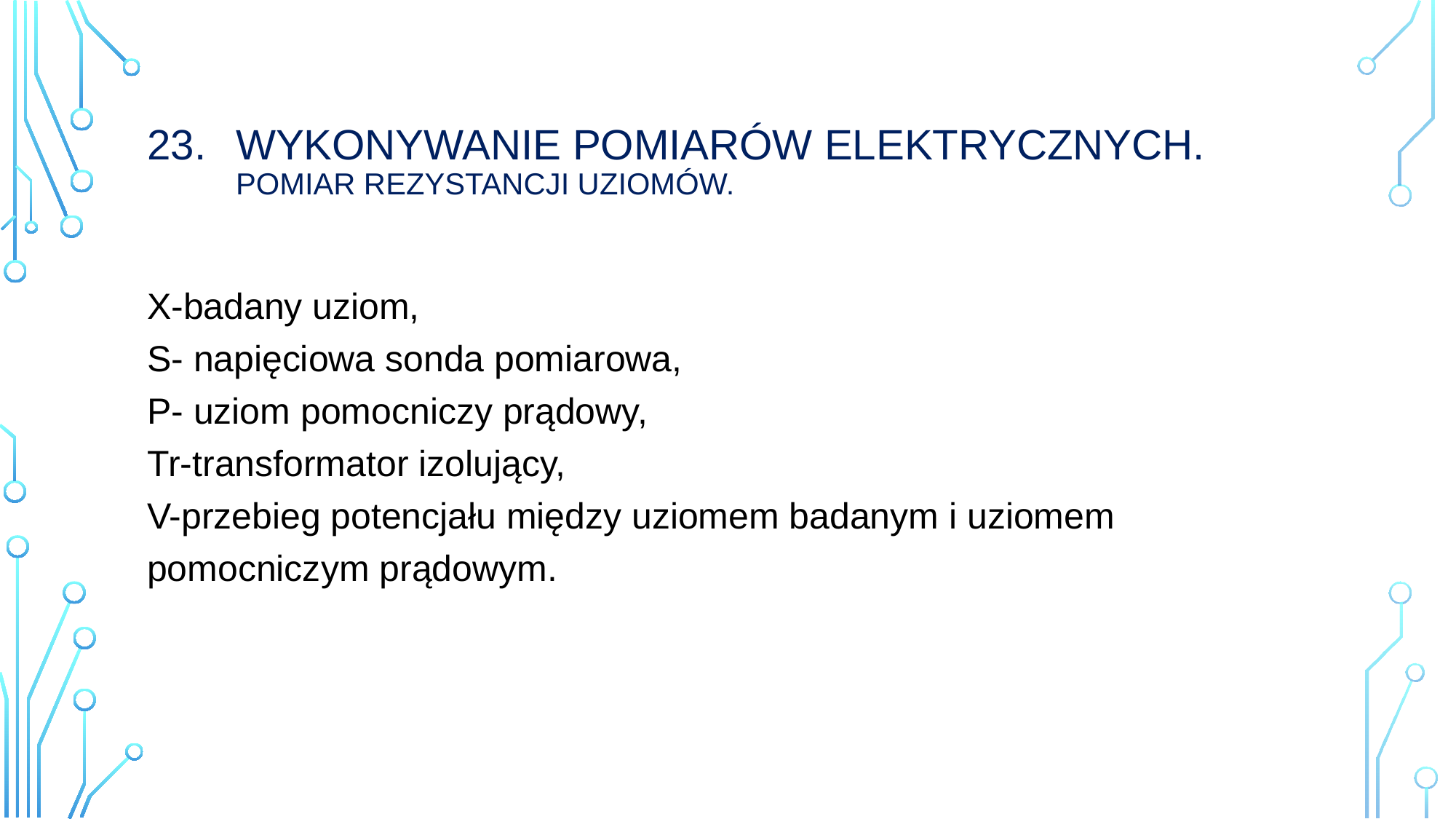

# Wykonywanie Pomiarów Elektrycznych. Pomiar rezystancji uziomów.
X-badany uziom,
S- napięciowa sonda pomiarowa,
P- uziom pomocniczy prądowy,
Tr-transformator izolujący,
V-przebieg potencjału między uziomem badanym i uziomem pomocniczym prądowym.